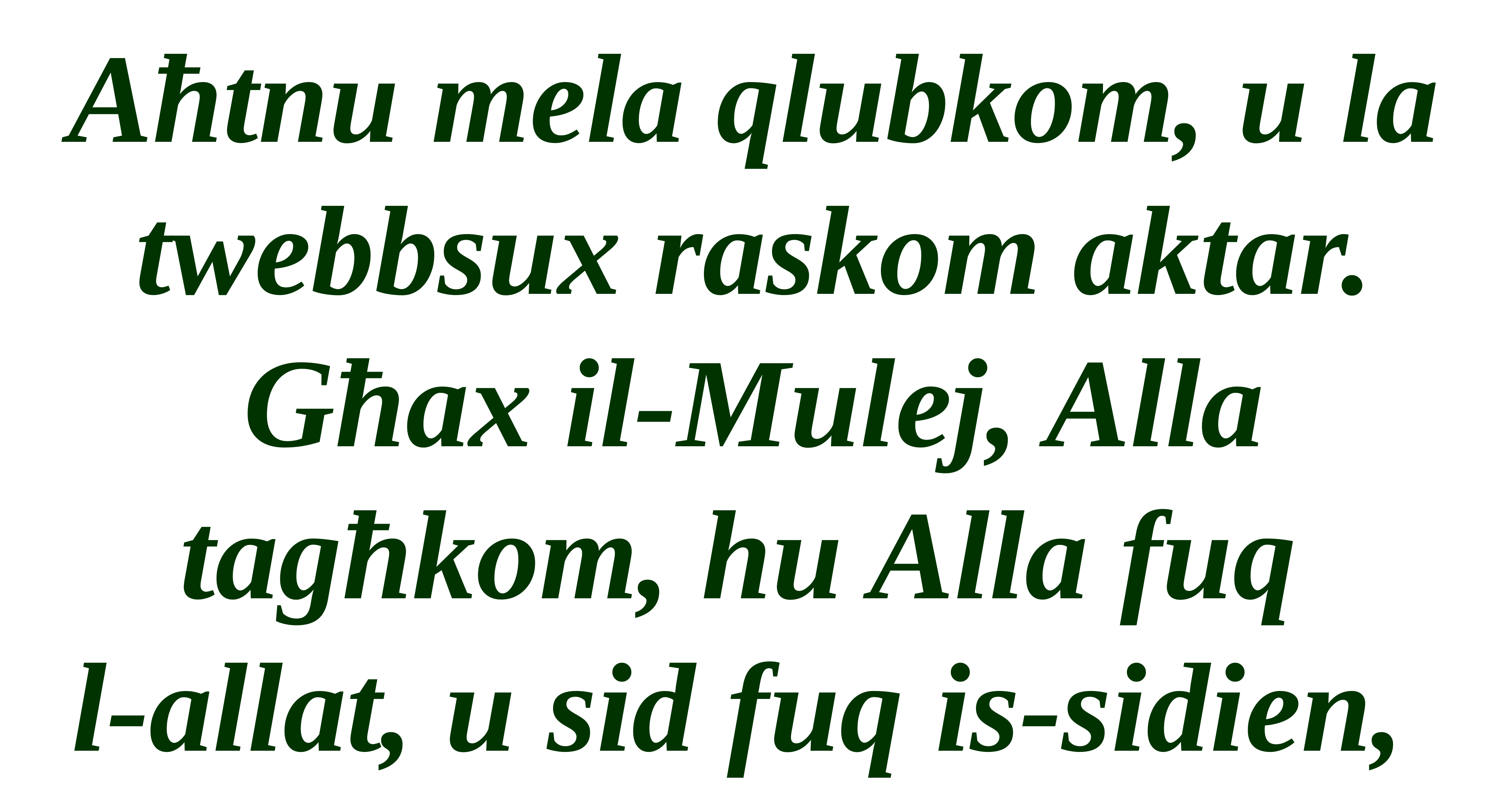

Aħtnu mela qlubkom, u la twebbsux raskom aktar. Għax il-Mulej, Alla tagħkom, hu Alla fuq
l-allat, u sid fuq is-sidien,